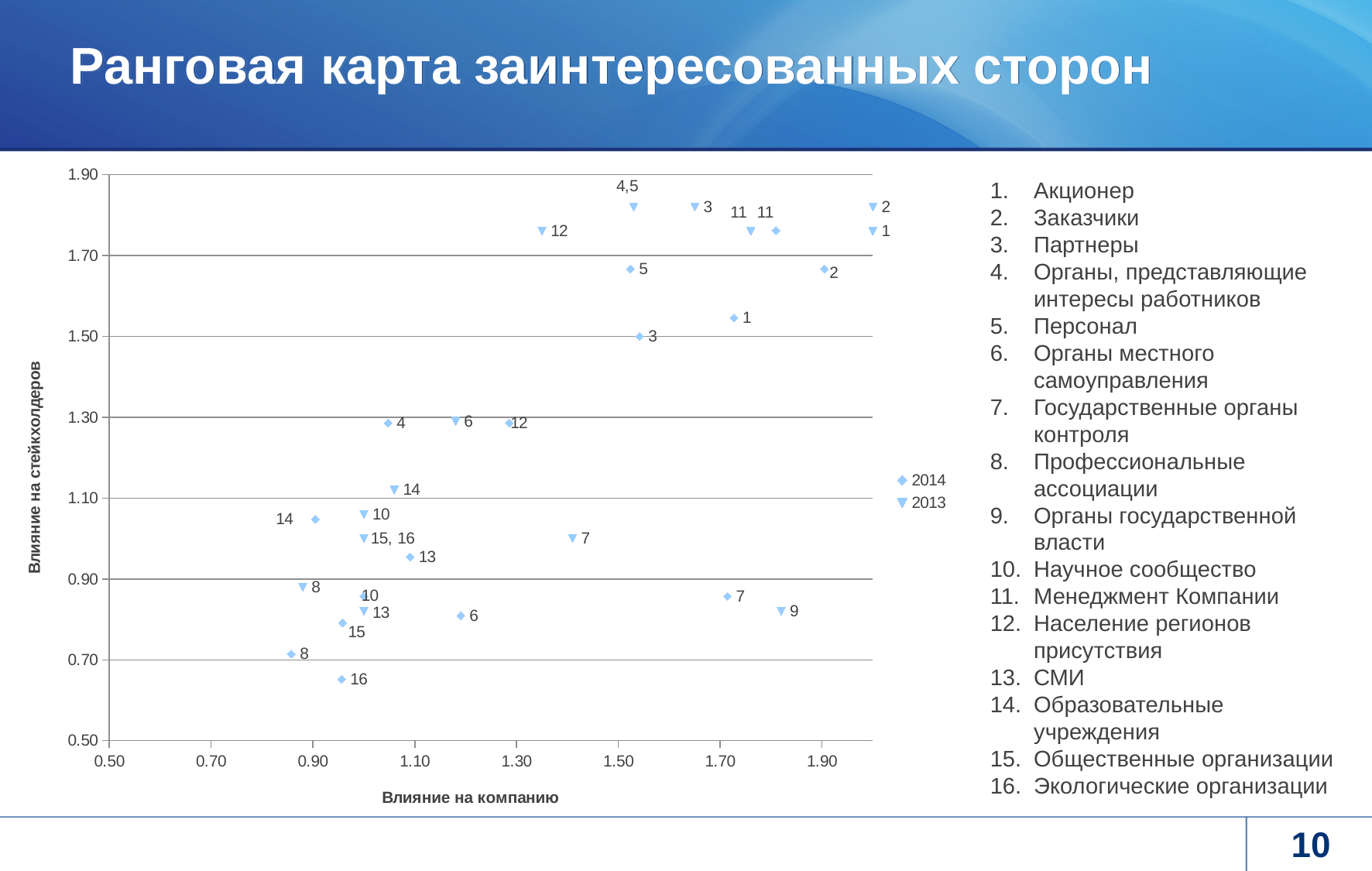

# Ранговая карта заинтересованных сторон

### Chart

| Category |  |  |
|---|---|---|
Акционер
Заказчики
Партнеры
Органы, представляющие интересы работников
Персонал
Органы местного самоуправления
Государственные органы контроля
Профессиональные ассоциации
Органы государственной власти
Научное сообщество
Менеджмент Компании
Население регионов присутствия
СМИ
Образовательные учреждения
Общественные организации
Экологические организации
10